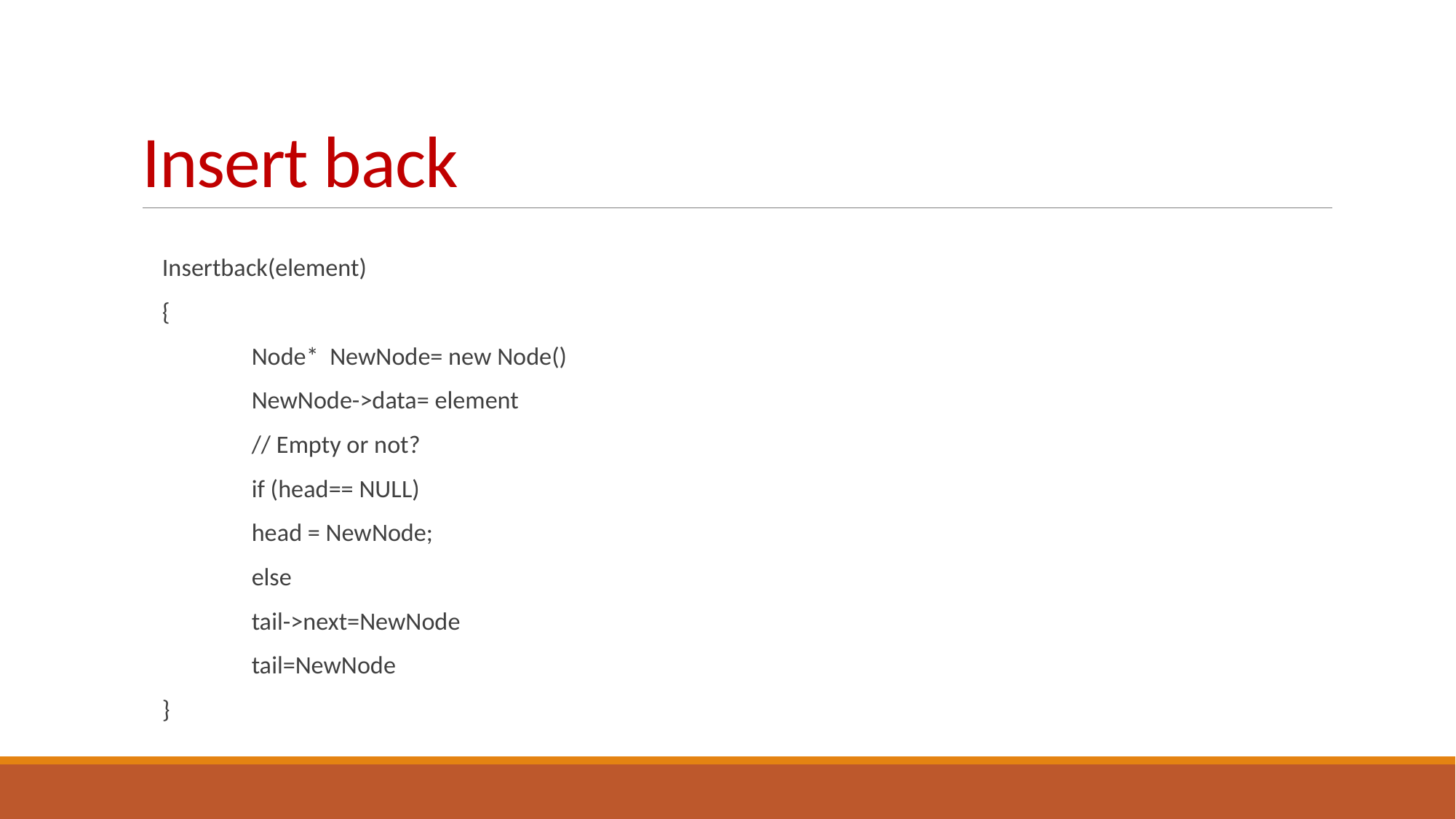

# Insert back
Insertback(element)
{
	Node*  NewNode= new Node()
	NewNode->data= element
	// Empty or not?
	if (head== NULL)
		head = NewNode;
	else
		tail->next=NewNode
	tail=NewNode
}